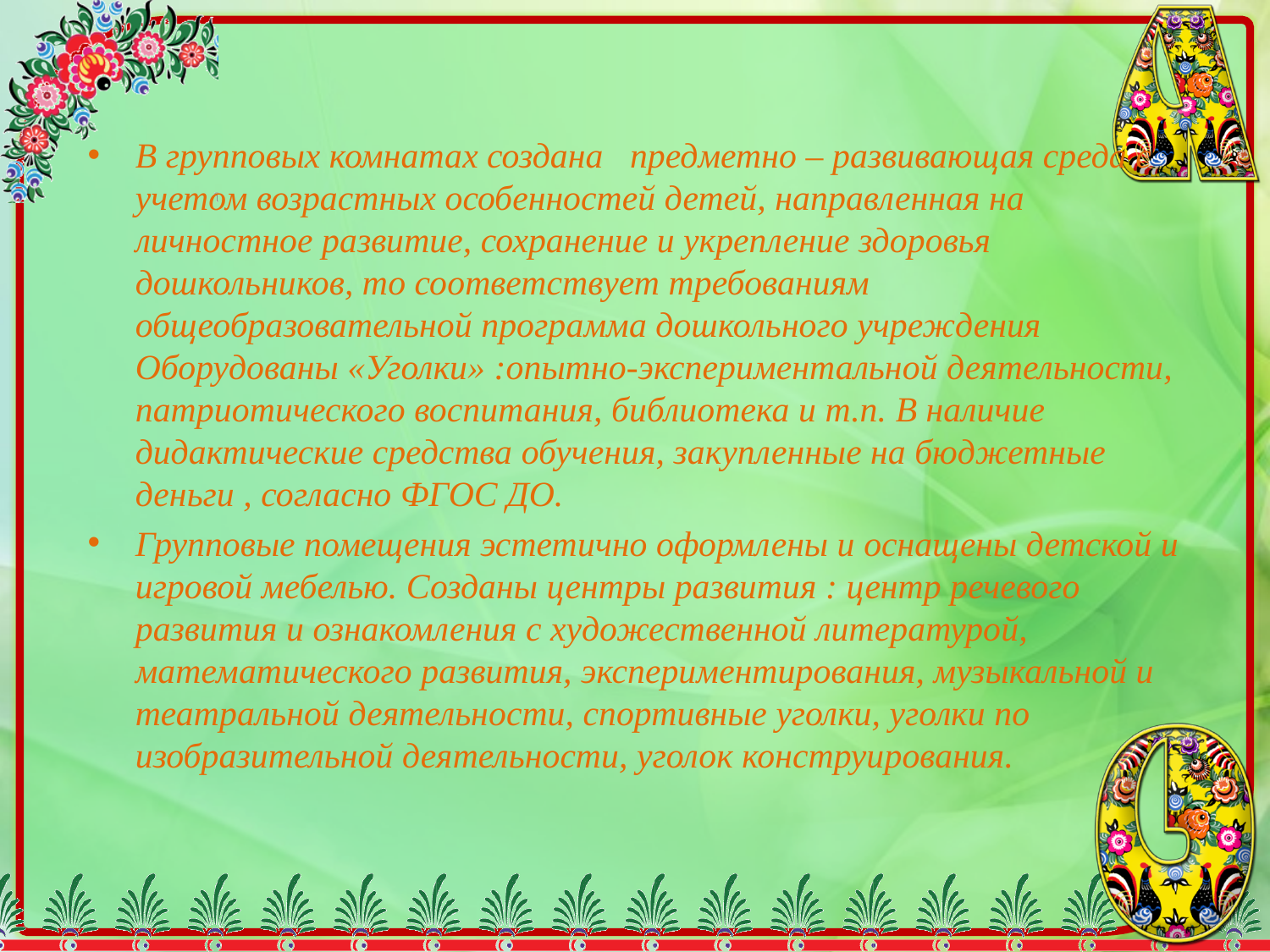

В групповых комнатах создана   предметно – развивающая среда с учетом возрастных особенностей детей, направленная на личностное развитие, сохранение и укрепление здоровья дошкольников, то соответствует требованиям общеобразовательной программа дошкольного учреждения Оборудованы «Уголки» :опытно-экспериментальной деятельности, патриотического воспитания, библиотека и т.п. В наличие  дидактические средства обучения, закупленные на бюджетные деньги , согласно ФГОС ДО.
Групповые помещения эстетично оформлены и оснащены детской и игровой мебелью. Созданы центры развития : центр речевого развития и ознакомления с художественной литературой, математического развития, экспериментирования, музыкальной и театральной деятельности, спортивные уголки, уголки по изобразительной деятельности, уголок конструирования.